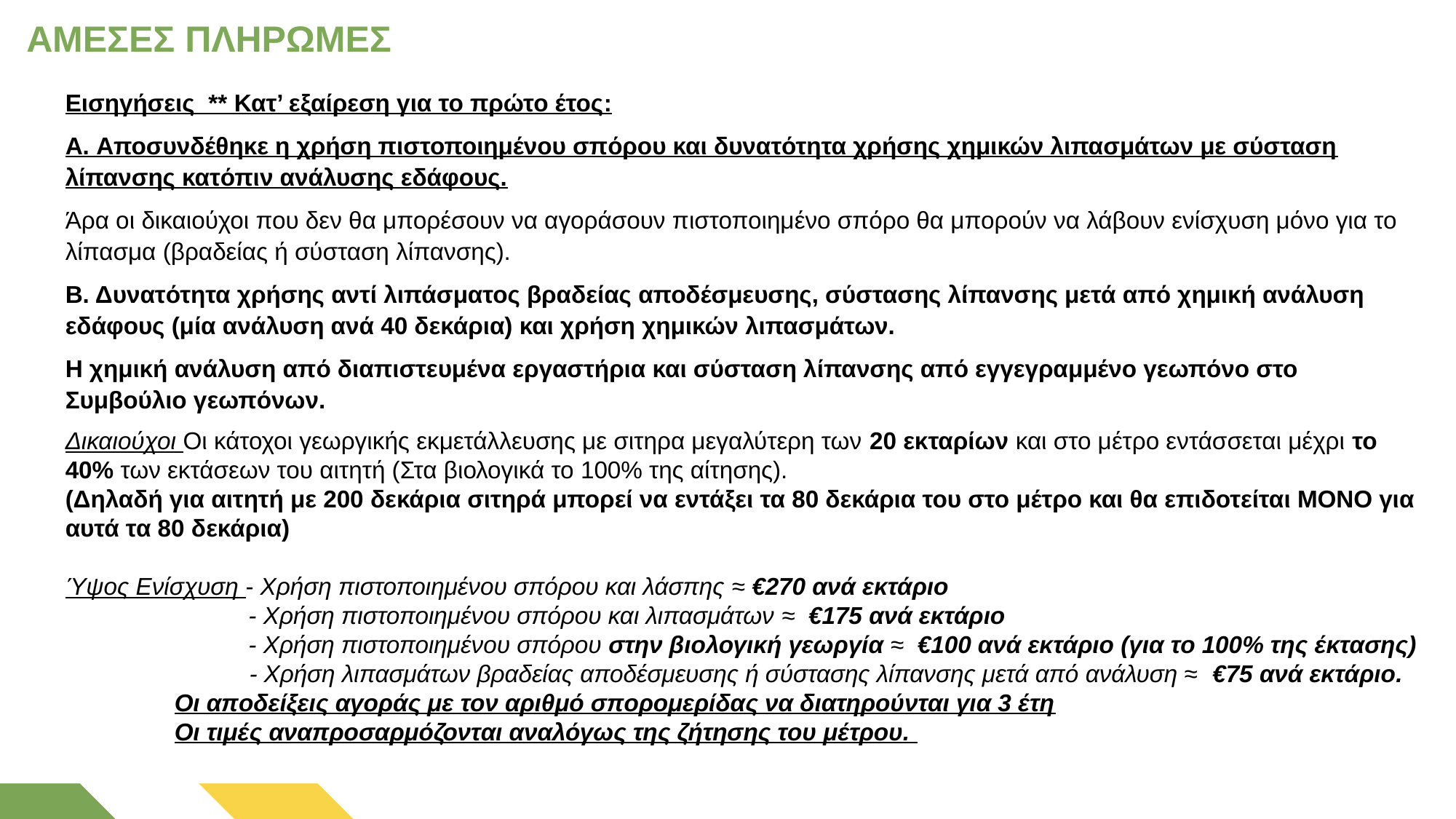

ΑΜΕΣΕΣ ΠΛΗΡΩΜΕΣ
Εισηγήσεις  ** Κατ’ εξαίρεση για το πρώτο έτος:
Α. Αποσυνδέθηκε η χρήση πιστοποιημένου σπόρου και δυνατότητα χρήσης χημικών λιπασμάτων με σύσταση λίπανσης κατόπιν ανάλυσης εδάφους.
Άρα οι δικαιούχοι που δεν θα μπορέσουν να αγοράσουν πιστοποιημένο σπόρο θα μπορούν να λάβουν ενίσχυση μόνο για το λίπασμα (βραδείας ή σύσταση λίπανσης).
Β. Δυνατότητα χρήσης αντί λιπάσματος βραδείας αποδέσμευσης, σύστασης λίπανσης μετά από χημική ανάλυση εδάφους (μία ανάλυση ανά 40 δεκάρια) και χρήση χημικών λιπασμάτων.
Η χημική ανάλυση από διαπιστευμένα εργαστήρια και σύσταση λίπανσης από εγγεγραμμένο γεωπόνο στο Συμβούλιο γεωπόνων.
Δικαιούχοι Οι κάτοχοι γεωργικής εκμετάλλευσης με σιτηρα μεγαλύτερη των 20 εκταρίων και στο μέτρο εντάσσεται μέχρι το 40% των εκτάσεων του αιτητή (Στα βιολογικά το 100% της αίτησης).
(Δηλαδή για αιτητή με 200 δεκάρια σιτηρά μπορεί να εντάξει τα 80 δεκάρια του στο μέτρο και θα επιδοτείται ΜΟΝΟ για αυτά τα 80 δεκάρια)

Ύψος Ενίσχυση - Χρήση πιστοποιημένου σπόρου και λάσπης ≈ €270 ανά εκτάριο
           - Χρήση πιστοποιημένου σπόρου και λιπασμάτων ≈  €175 ανά εκτάριο
           - Χρήση πιστοποιημένου σπόρου στην βιολογική γεωργία ≈  €100 ανά εκτάριο (για το 100% της έκτασης)
	   - Χρήση λιπασμάτων βραδείας αποδέσμευσης ή σύστασης λίπανσης μετά από ανάλυση ≈  €75 ανά εκτάριο.
Οι αποδείξεις αγοράς με τον αριθμό σπορομερίδας να διατηρούνται για 3 έτη
Οι τιμές αναπροσαρμόζονται αναλόγως της ζήτησης του μέτρου.

9